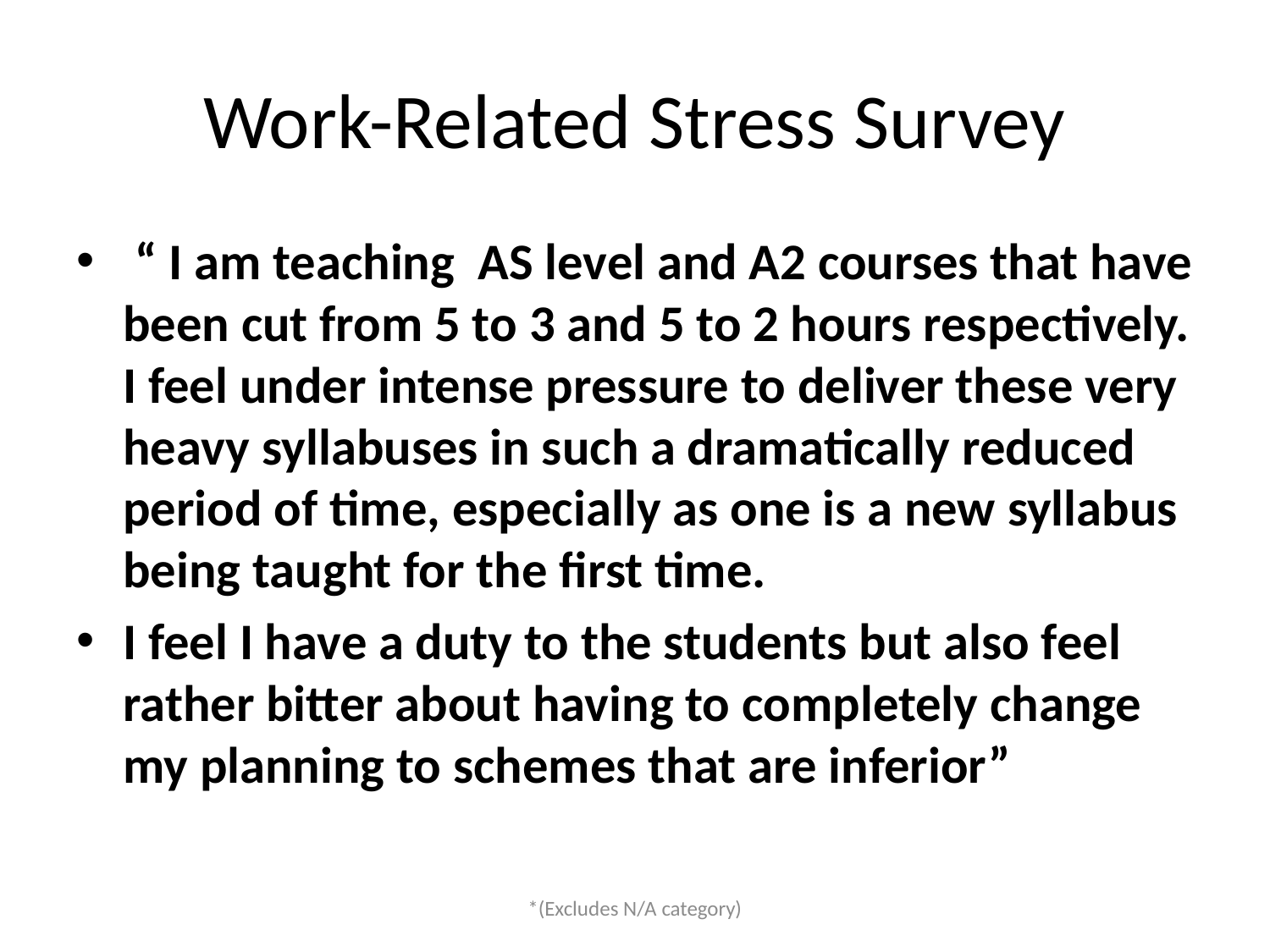

# Work-Related Stress Survey
 “ I am teaching  AS level and A2 courses that have been cut from 5 to 3 and 5 to 2 hours respectively. I feel under intense pressure to deliver these very heavy syllabuses in such a dramatically reduced period of time, especially as one is a new syllabus being taught for the first time.
I feel I have a duty to the students but also feel rather bitter about having to completely change my planning to schemes that are inferior”

*(Excludes N/A category)